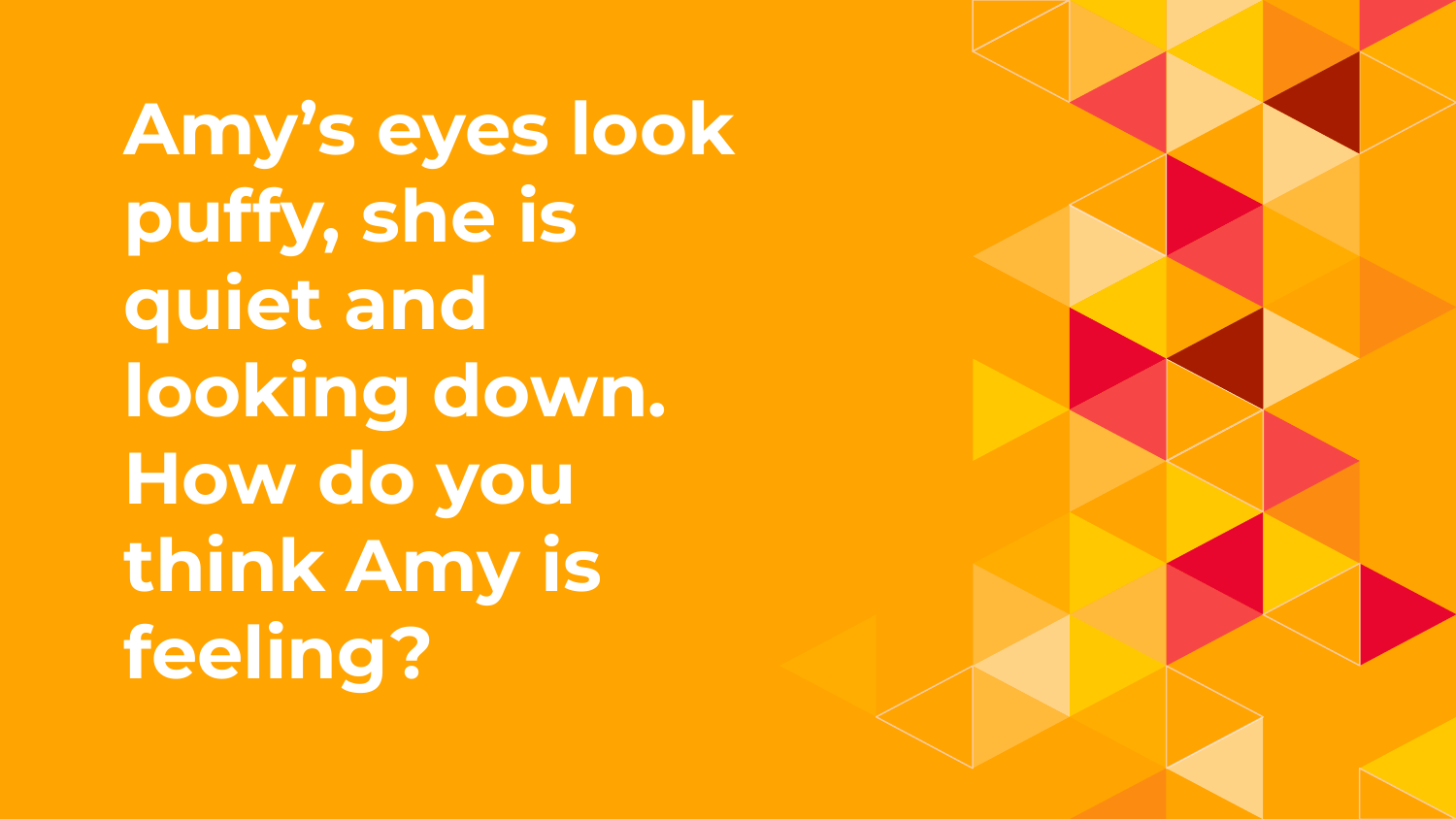

# 1.
Amy’s eyes look puffy, she is quiet and looking down.
How do you think Amy is feeling?